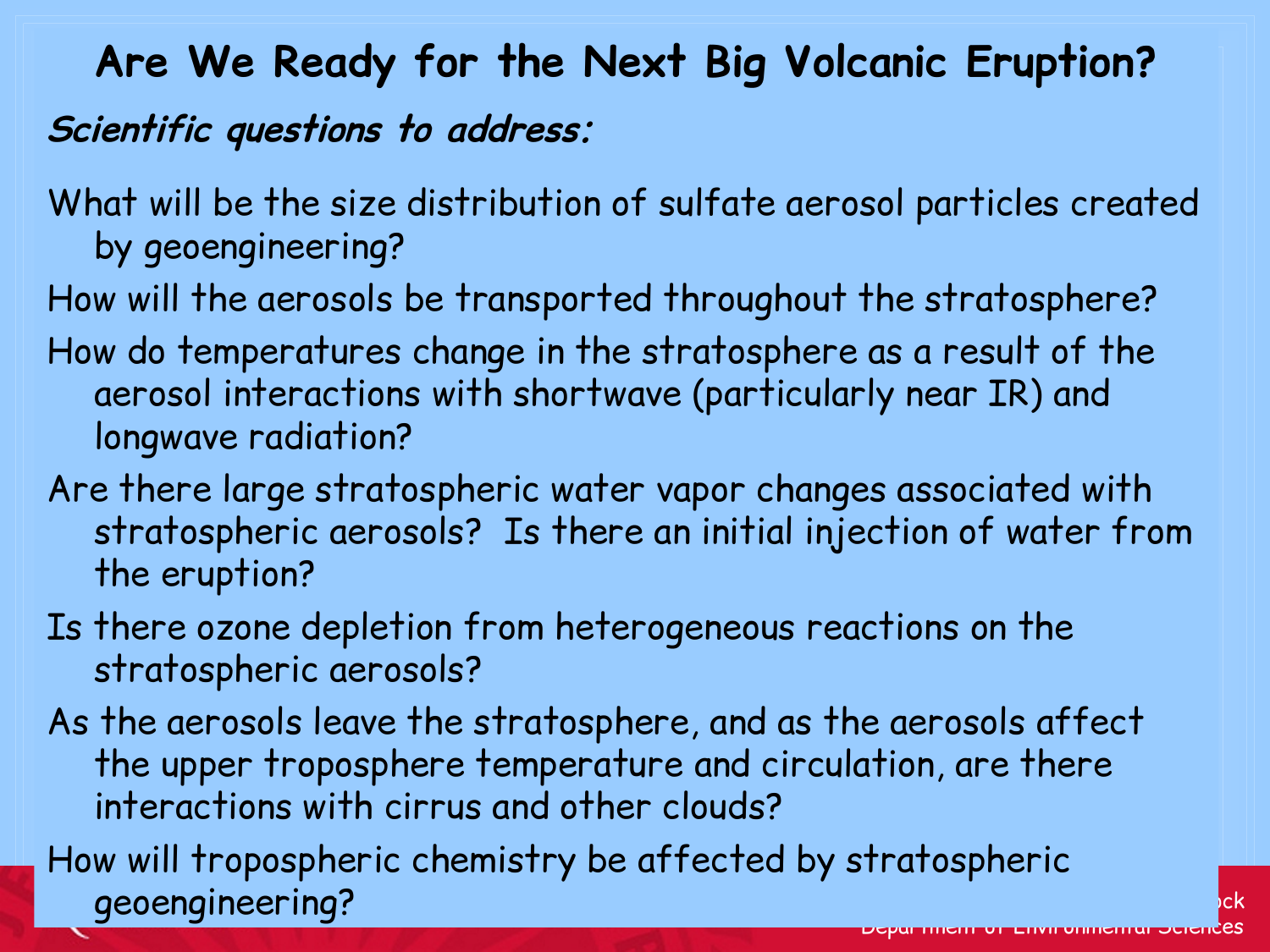

Are We Ready for the Next Big Volcanic Eruption?
Scientific questions to address:
What will be the size distribution of sulfate aerosol particles created by geoengineering?
How will the aerosols be transported throughout the stratosphere?
How do temperatures change in the stratosphere as a result of the aerosol interactions with shortwave (particularly near IR) and longwave radiation?
Are there large stratospheric water vapor changes associated with stratospheric aerosols?  Is there an initial injection of water from the eruption?
Is there ozone depletion from heterogeneous reactions on the stratospheric aerosols?
As the aerosols leave the stratosphere, and as the aerosols affect the upper troposphere temperature and circulation, are there interactions with cirrus and other clouds?
How will tropospheric chemistry be affected by stratospheric geoengineering?